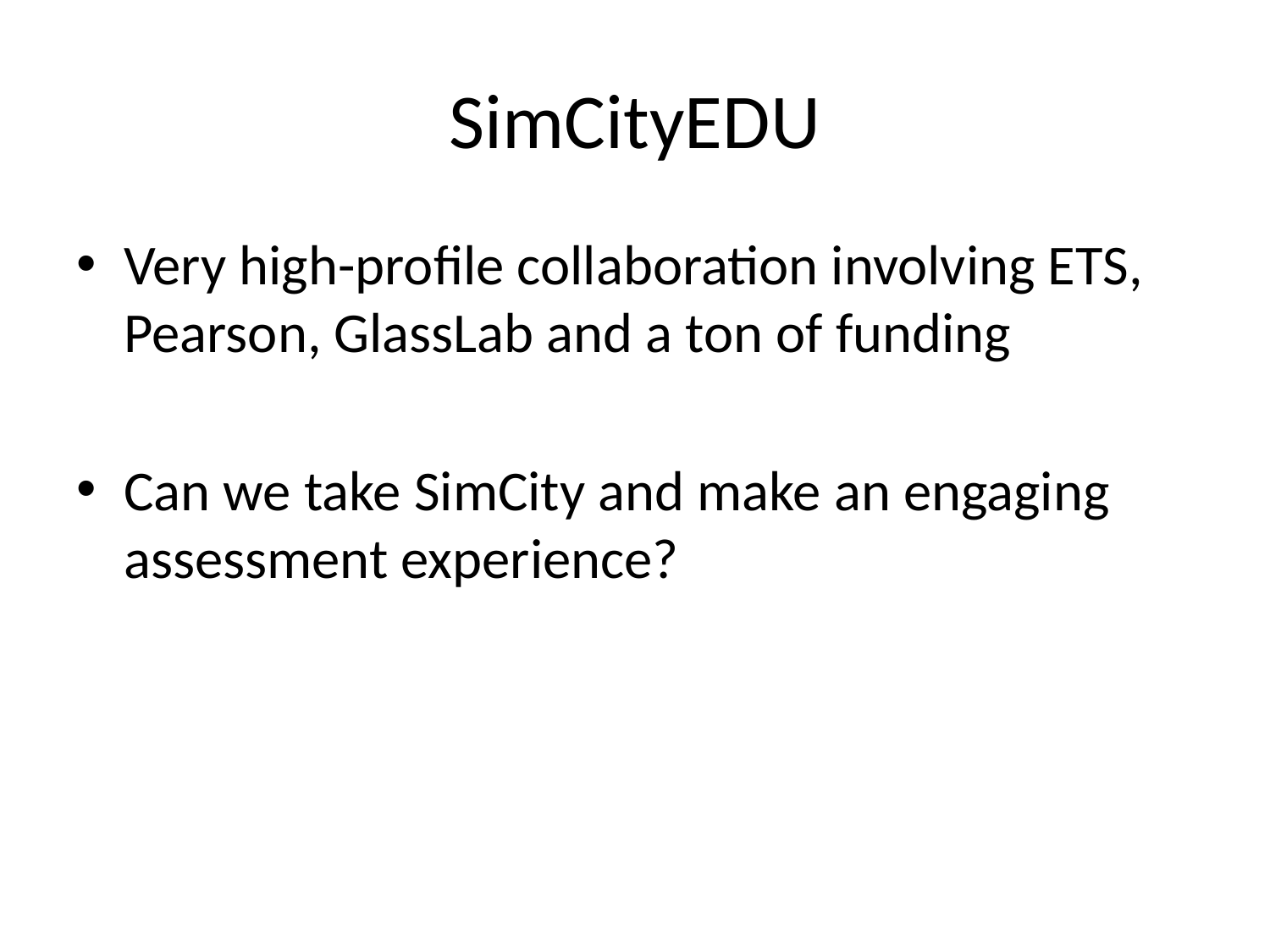

# SimCityEDU
Very high-profile collaboration involving ETS, Pearson, GlassLab and a ton of funding

Can we take SimCity and make an engaging assessment experience?